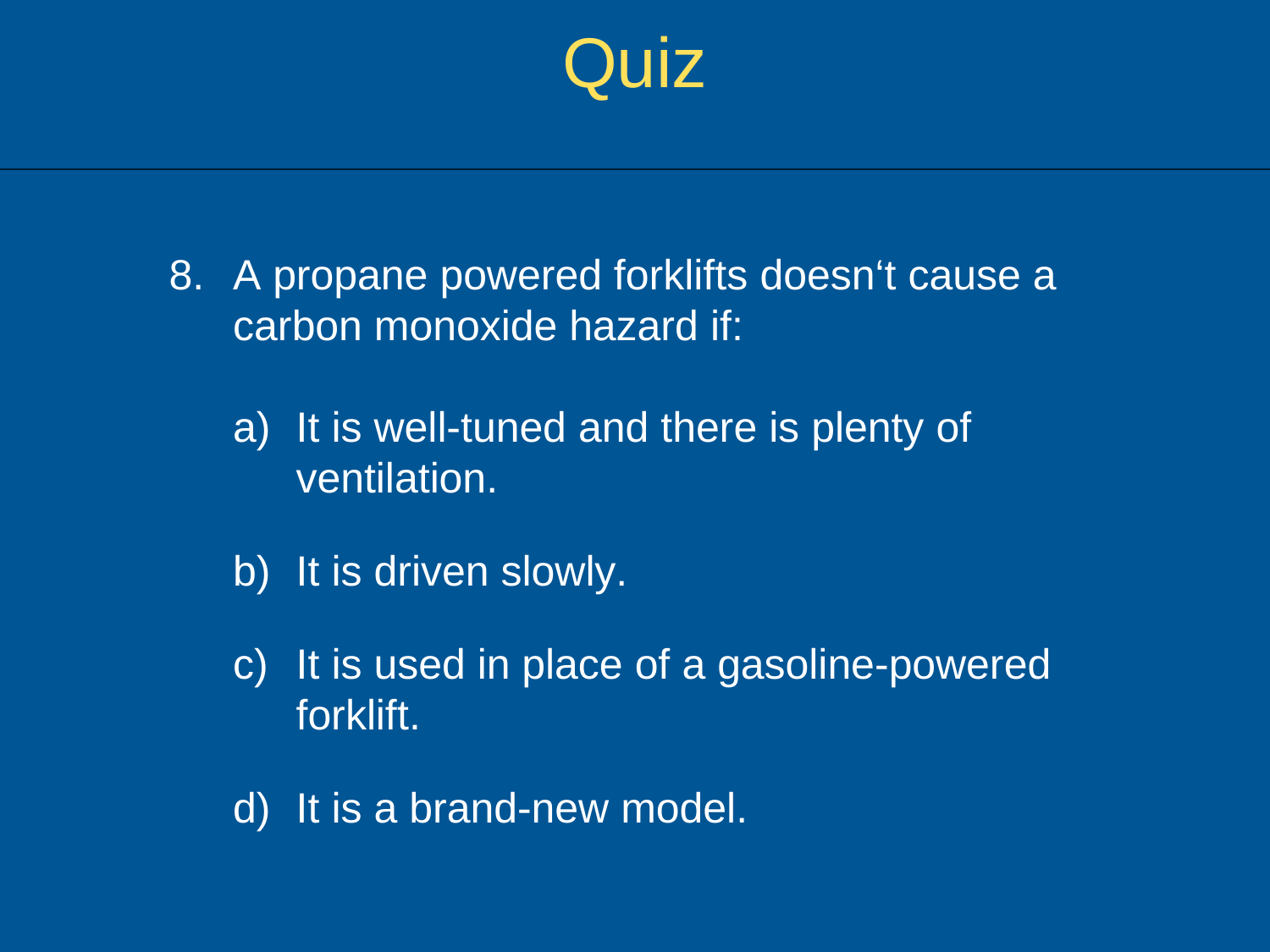

Quiz
8. 	A propane powered forklifts doesn‘t cause a 	carbon monoxide hazard if:

It is well-tuned and there is plenty of ventilation.

It is driven slowly.

It is used in place of a gasoline-powered forklift.

It is a brand-new model.